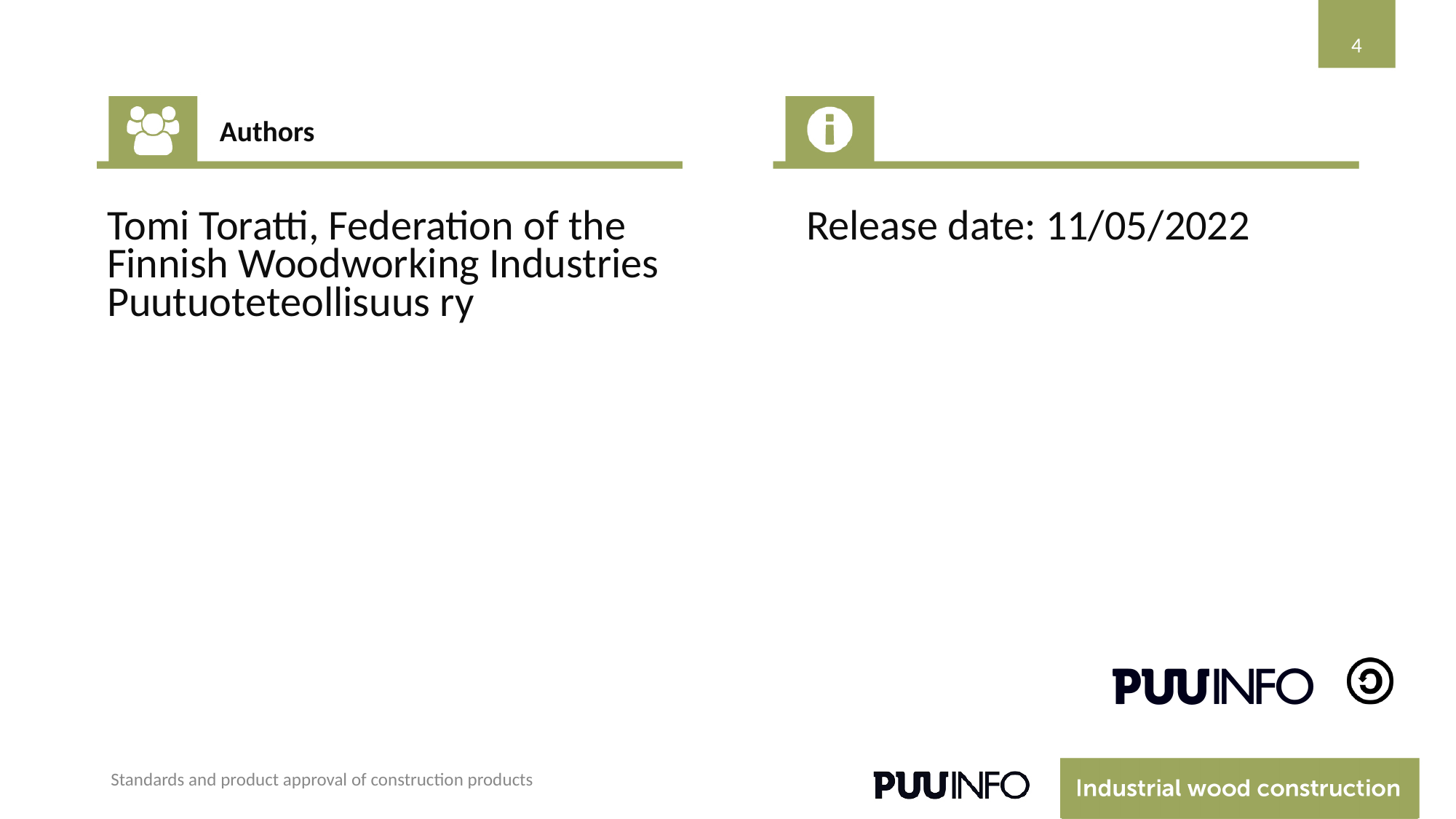

4

Authors
Tomi Toratti, Federation of the Finnish Woodworking Industries Puutuoteteollisuus ry
Release date: 11/05/2022
Standards and product approval of construction products